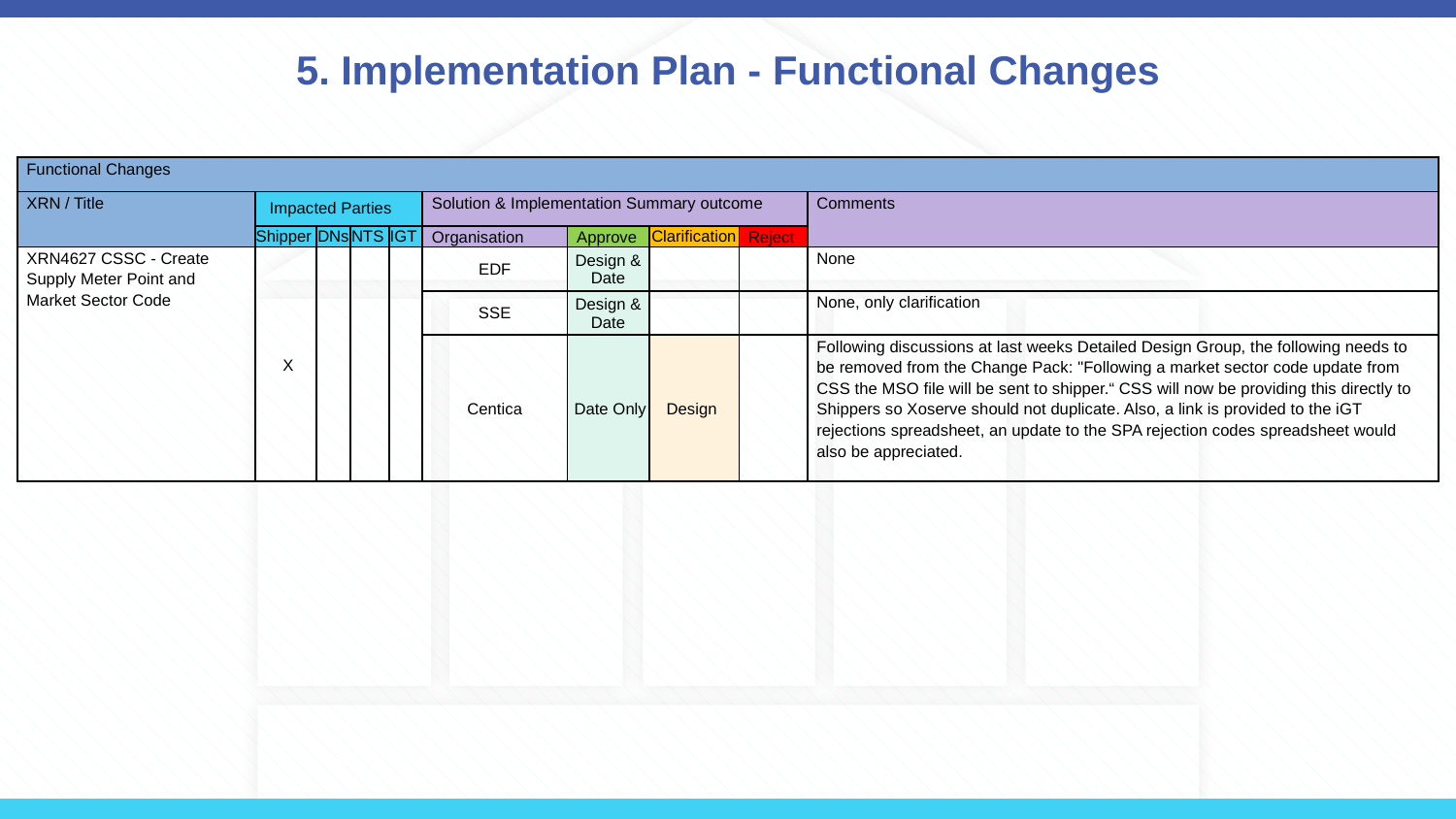

# 5. Implementation Plan - Functional Changes
| Functional Changes |  |  |  |  |  |  |  |  |  |
| --- | --- | --- | --- | --- | --- | --- | --- | --- | --- |
| XRN / Title | Impacted Parties |  |  |  | Solution & Implementation Summary outcome |  |  |  | Comments |
|  | Shipper | DNs | NTS | IGT | Organisation | Approve | Clarification | Reject |  |
| XRN4627 CSSC - Create Supply Meter Point and Market Sector Code | X |  |  |  | EDF | Design & Date |  |  | None |
|  |  |  |  |  | SSE | Design & Date |  |  | None, only clarification |
|  |  |  |  |  | Centica | Date Only | Design |  | Following discussions at last weeks Detailed Design Group, the following needs to be removed from the Change Pack: "Following a market sector code update from CSS the MSO file will be sent to shipper.“ CSS will now be providing this directly to Shippers so Xoserve should not duplicate. Also, a link is provided to the iGT rejections spreadsheet, an update to the SPA rejection codes spreadsheet would also be appreciated. |